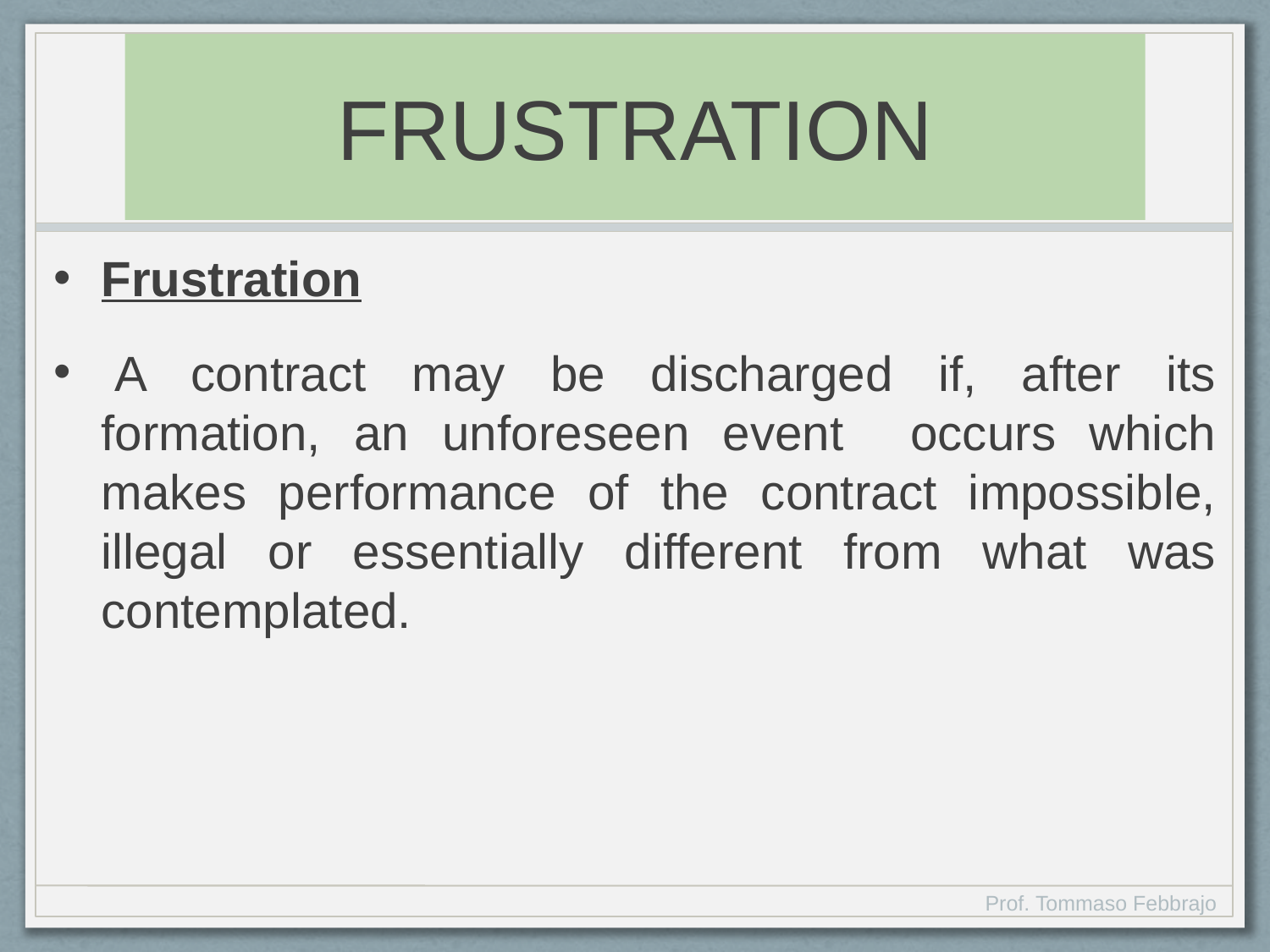

# FRUSTRATION
Frustration
 A contract may be discharged if, after its formation, an unforeseen event  occurs which makes performance of the contract impossible, illegal or essentially different from what was contemplated.

Prof. Tommaso Febbrajo